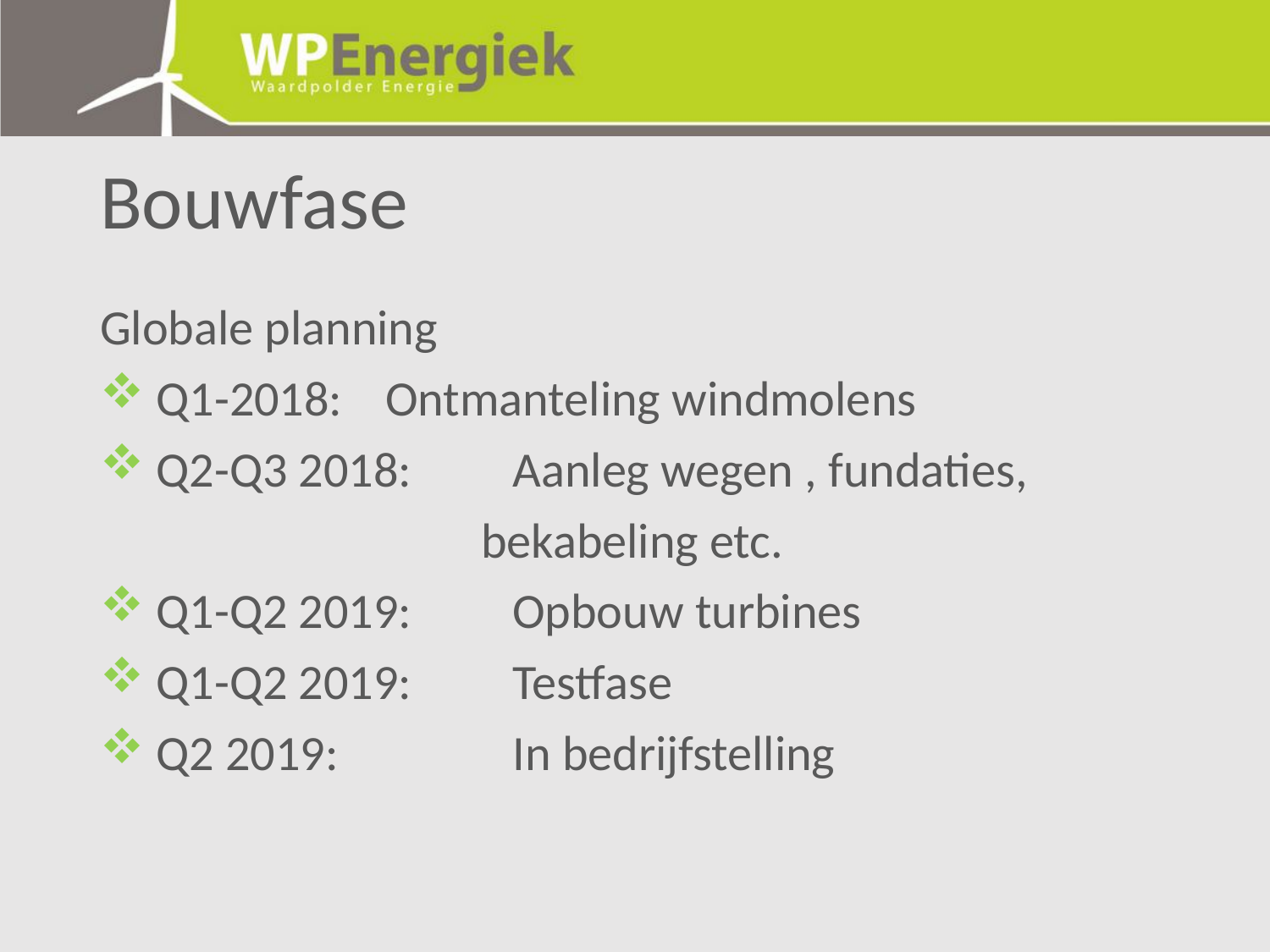

# Bouwfase
Globale planning
 Q1-2018: 	Ontmanteling windmolens
 Q2-Q3 2018: 	Aanleg wegen , fundaties,
			bekabeling etc.
 Q1-Q2 2019: 	Opbouw turbines
 Q1-Q2 2019:    	Testfase
 Q2 2019: 		In bedrijfstelling